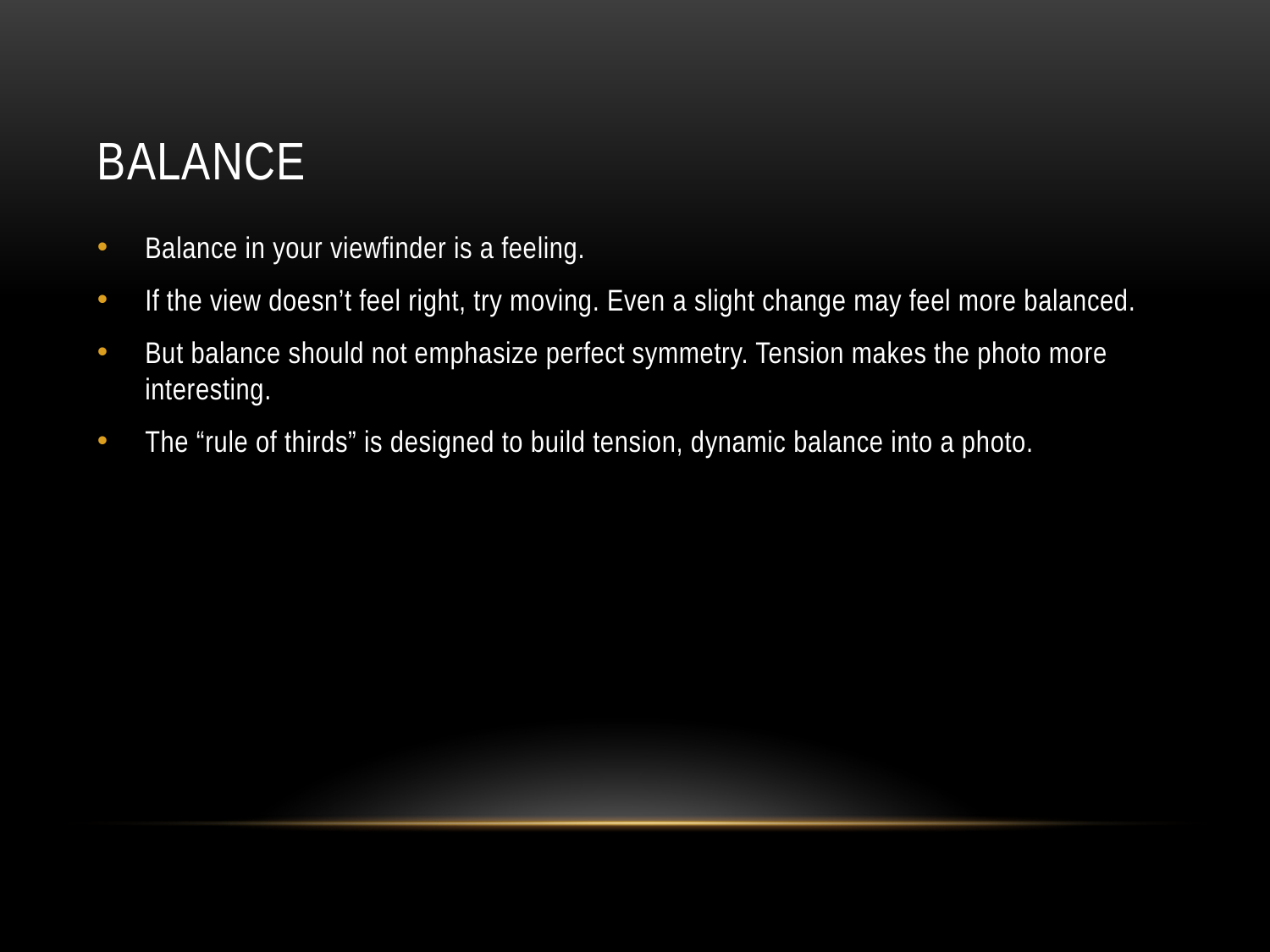

# Balance
Balance in your viewfinder is a feeling.
If the view doesn’t feel right, try moving. Even a slight change may feel more balanced.
But balance should not emphasize perfect symmetry. Tension makes the photo more interesting.
The “rule of thirds” is designed to build tension, dynamic balance into a photo.